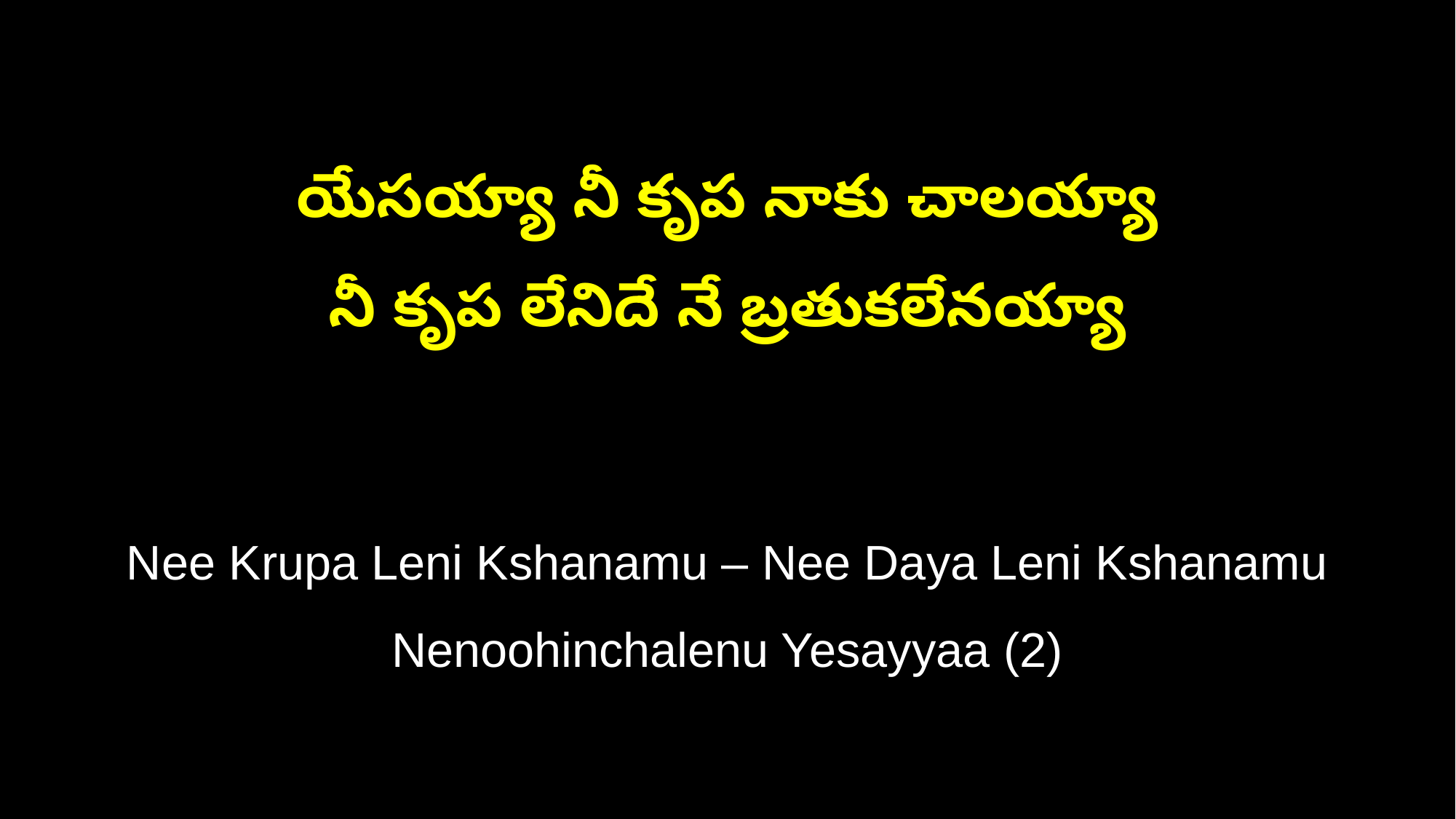

యేసయ్యా నీ కృప నాకు చాలయ్యా
నీ కృప లేనిదే నే బ్రతుకలేనయ్యా
Nee Krupa Leni Kshanamu – Nee Daya Leni Kshanamu
Nenoohinchalenu Yesayyaa (2)